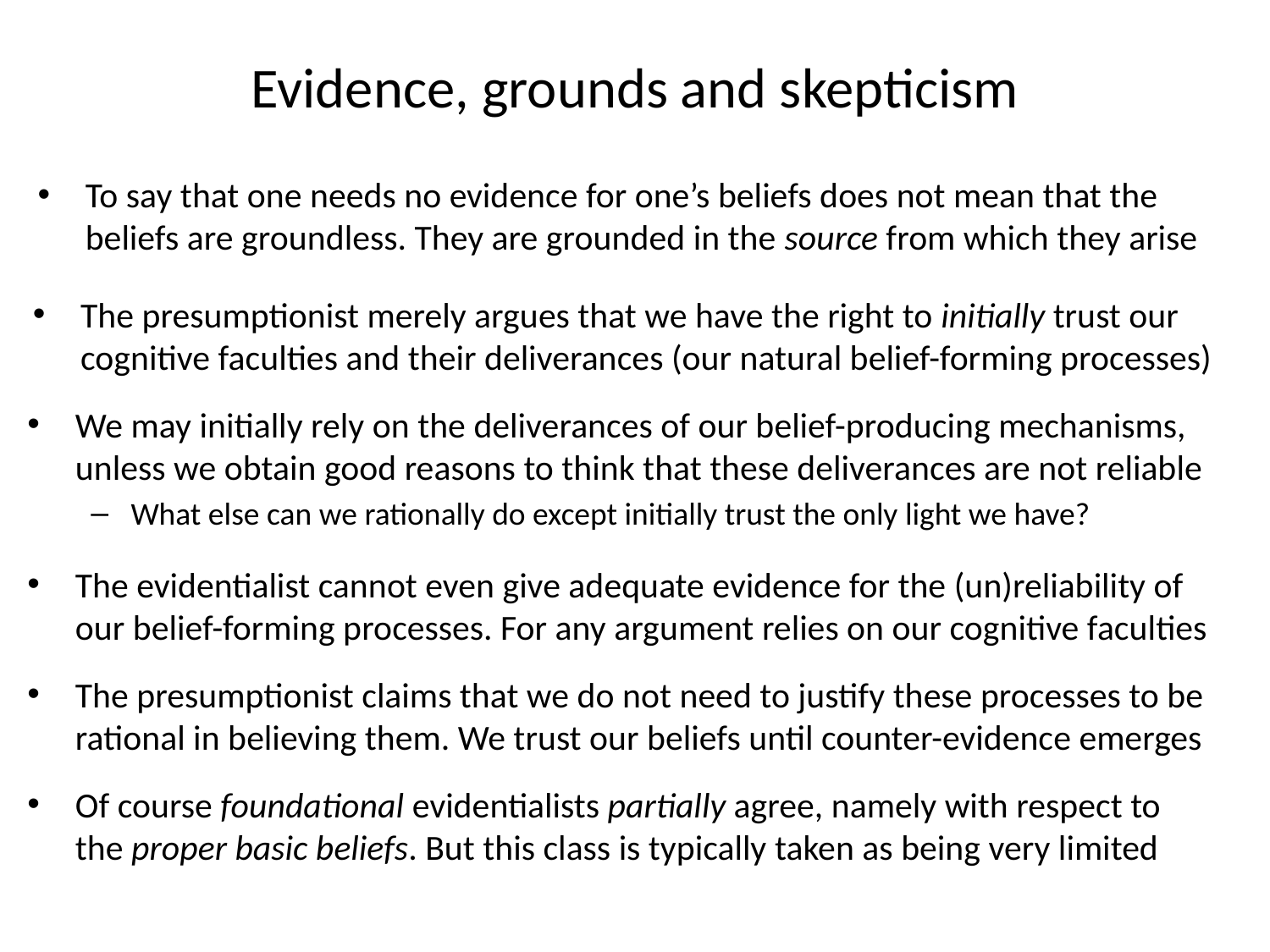

# Evidence, grounds and skepticism
To say that one needs no evidence for one’s beliefs does not mean that the   beliefs are groundless. They are grounded in the source from which they arise
The presumptionist merely argues that we have the right to initially trust our cognitive faculties and their deliverances (our natural belief-forming processes)
We may initially rely on the deliverances of our belief-producing mechanisms, unless we obtain good reasons to think that these deliverances are not reliable
What else can we rationally do except initially trust the only light we have?
The evidentialist cannot even give adequate evidence for the (un)reliability of   our belief-forming processes. For any argument relies on our cognitive faculties
The presumptionist claims that we do not need to justify these processes to be rational in believing them. We trust our beliefs until counter-evidence emerges
Of course foundational evidentialists partially agree, namely with respect to      the proper basic beliefs. But this class is typically taken as being very limited